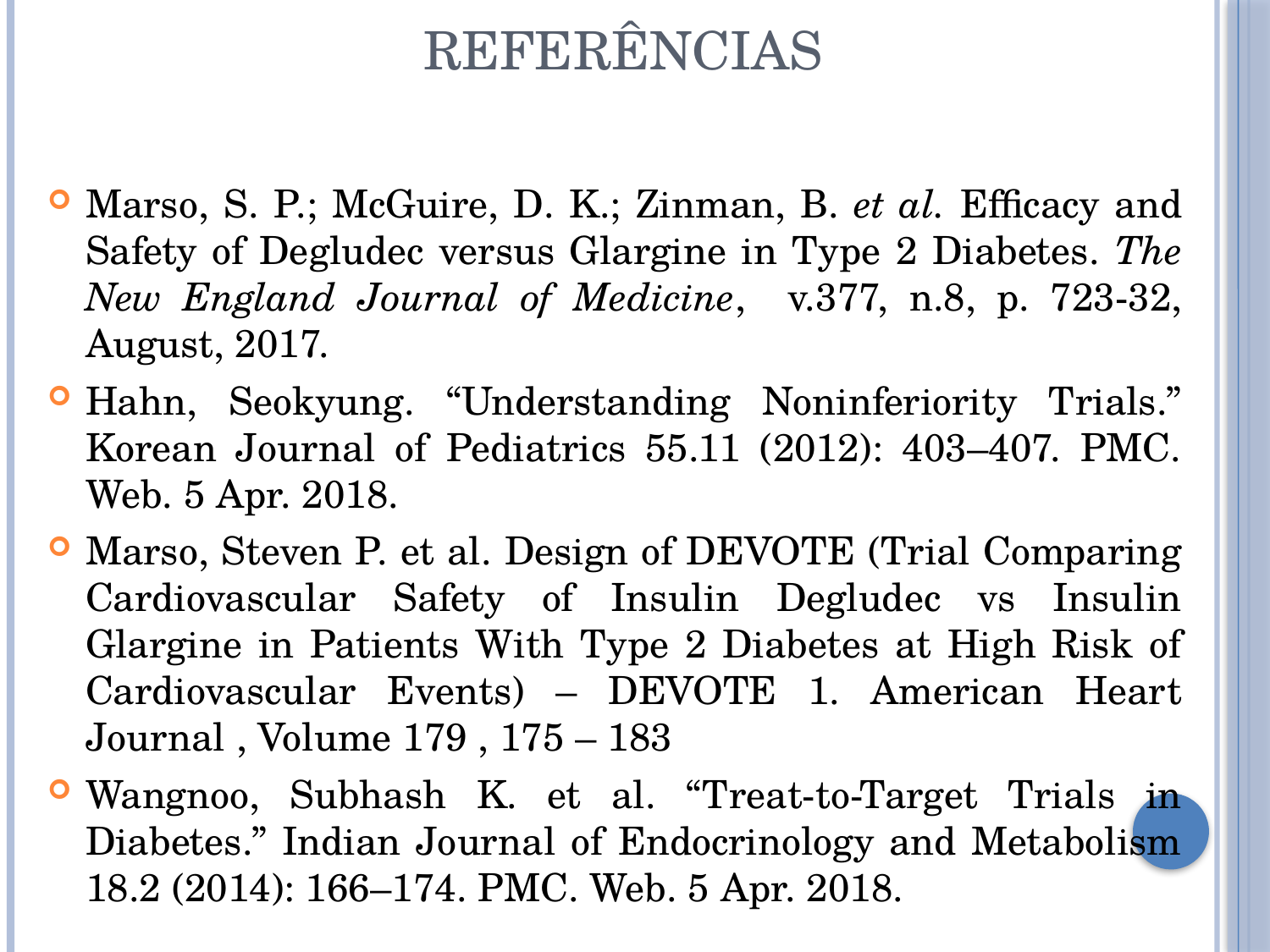

Referências

Marso, S. P.; McGuire, D. K.; Zinman, B. et al. Efficacy and Safety of Degludec versus Glargine in Type 2 Diabetes. The New England Journal of Medicine,  v.377, n.8, p. 723-32, August, 2017.
Hahn, Seokyung. “Understanding Noninferiority Trials.” Korean Journal of Pediatrics 55.11 (2012): 403–407. PMC. Web. 5 Apr. 2018.
Marso, Steven P. et al. Design of DEVOTE (Trial Comparing Cardiovascular Safety of Insulin Degludec vs Insulin Glargine in Patients With Type 2 Diabetes at High Risk of Cardiovascular Events) – DEVOTE 1. American Heart Journal , Volume 179 , 175 – 183
Wangnoo, Subhash K. et al. “Treat-to-Target Trials in Diabetes.” Indian Journal of Endocrinology and Metabolism 18.2 (2014): 166–174. PMC. Web. 5 Apr. 2018.